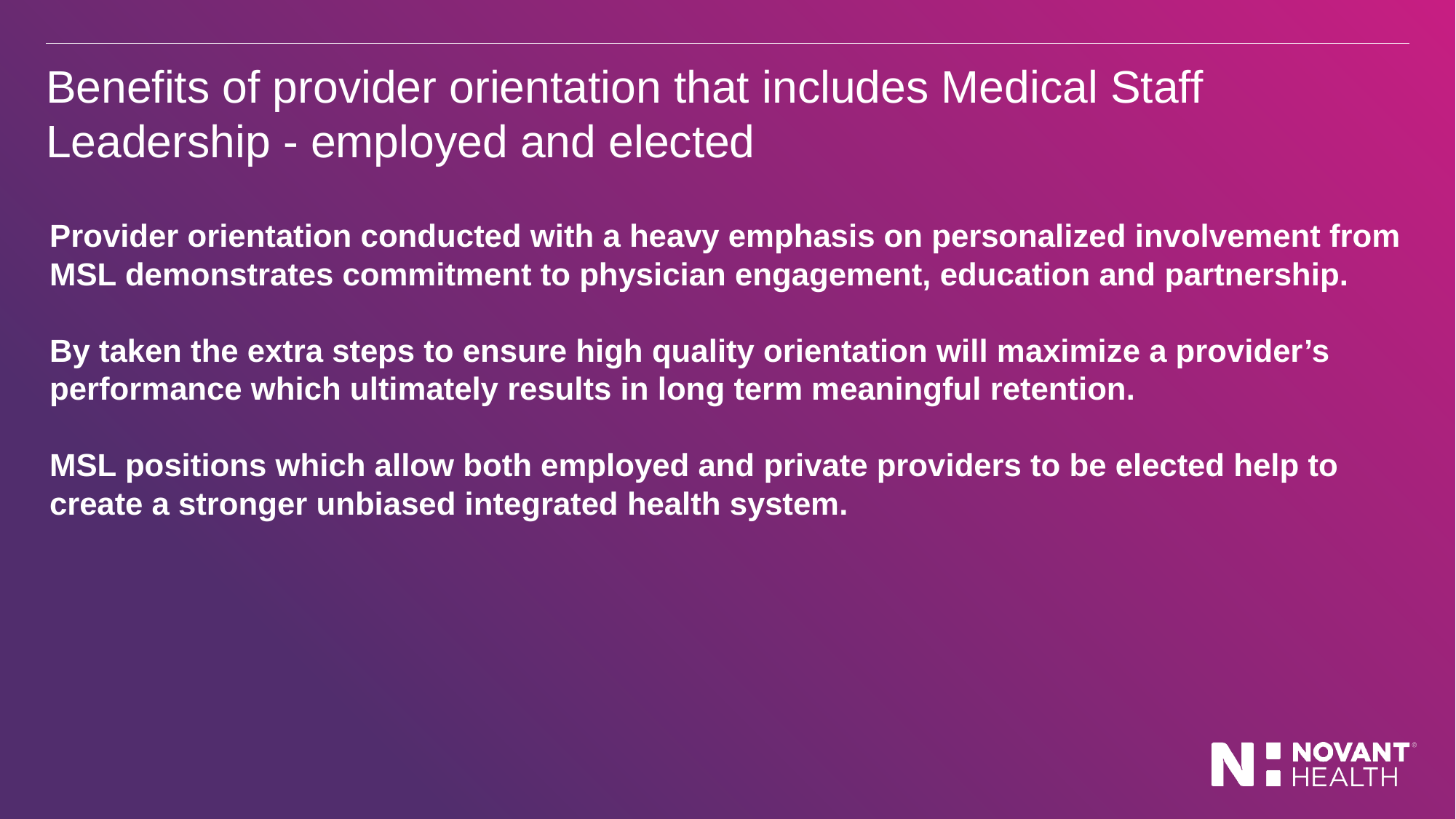

# Benefits of provider orientation that includes Medical Staff Leadership - employed and elected
Provider orientation conducted with a heavy emphasis on personalized involvement from MSL demonstrates commitment to physician engagement, education and partnership.

By taken the extra steps to ensure high quality orientation will maximize a provider’s performance which ultimately results in long term meaningful retention.

MSL positions which allow both employed and private providers to be elected help to create a stronger unbiased integrated health system.